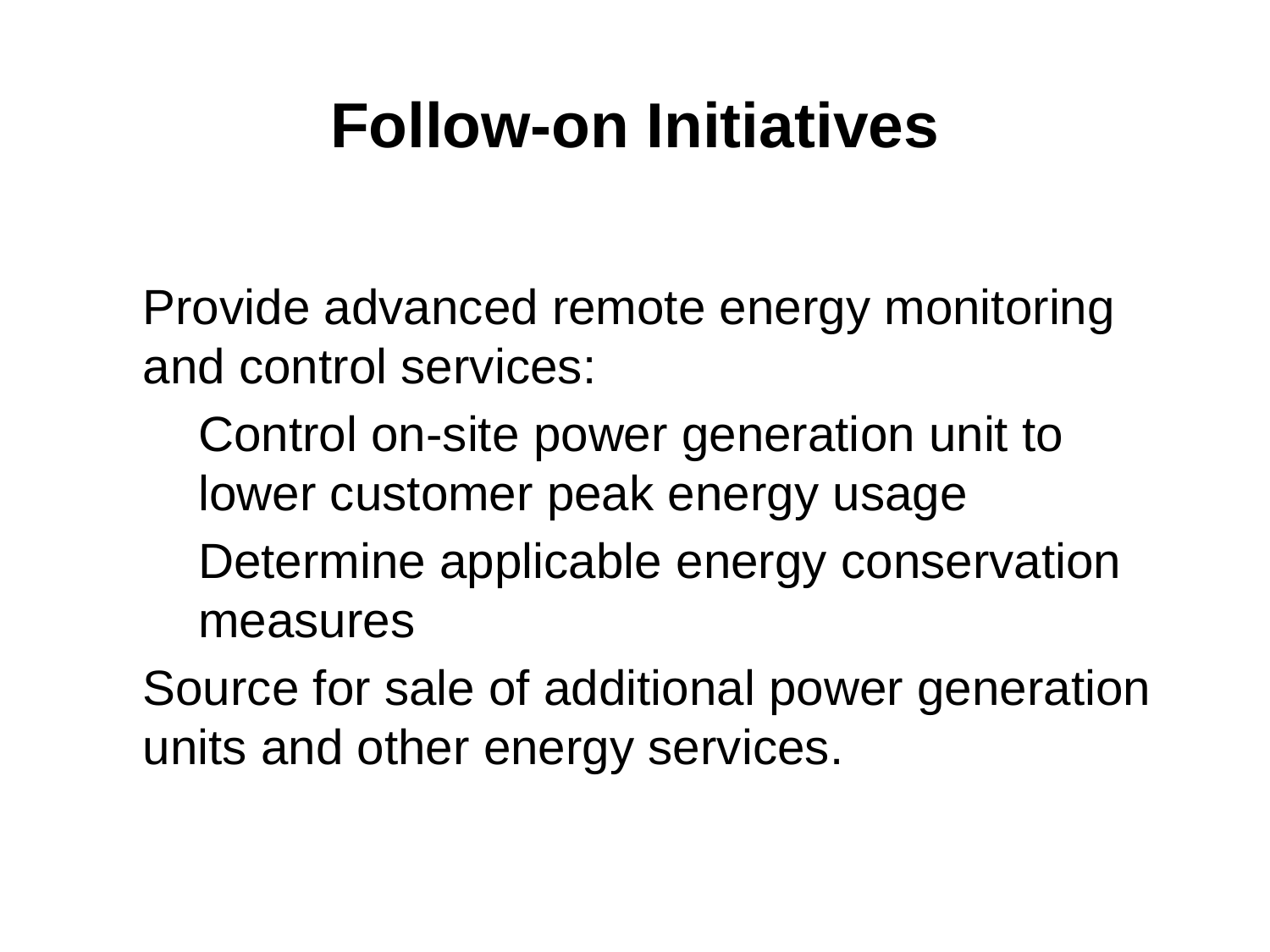

Follow-on Initiatives
Provide advanced remote energy monitoring and control services:
Control on-site power generation unit to lower customer peak energy usage
Determine applicable energy conservation measures
Source for sale of additional power generation units and other energy services.